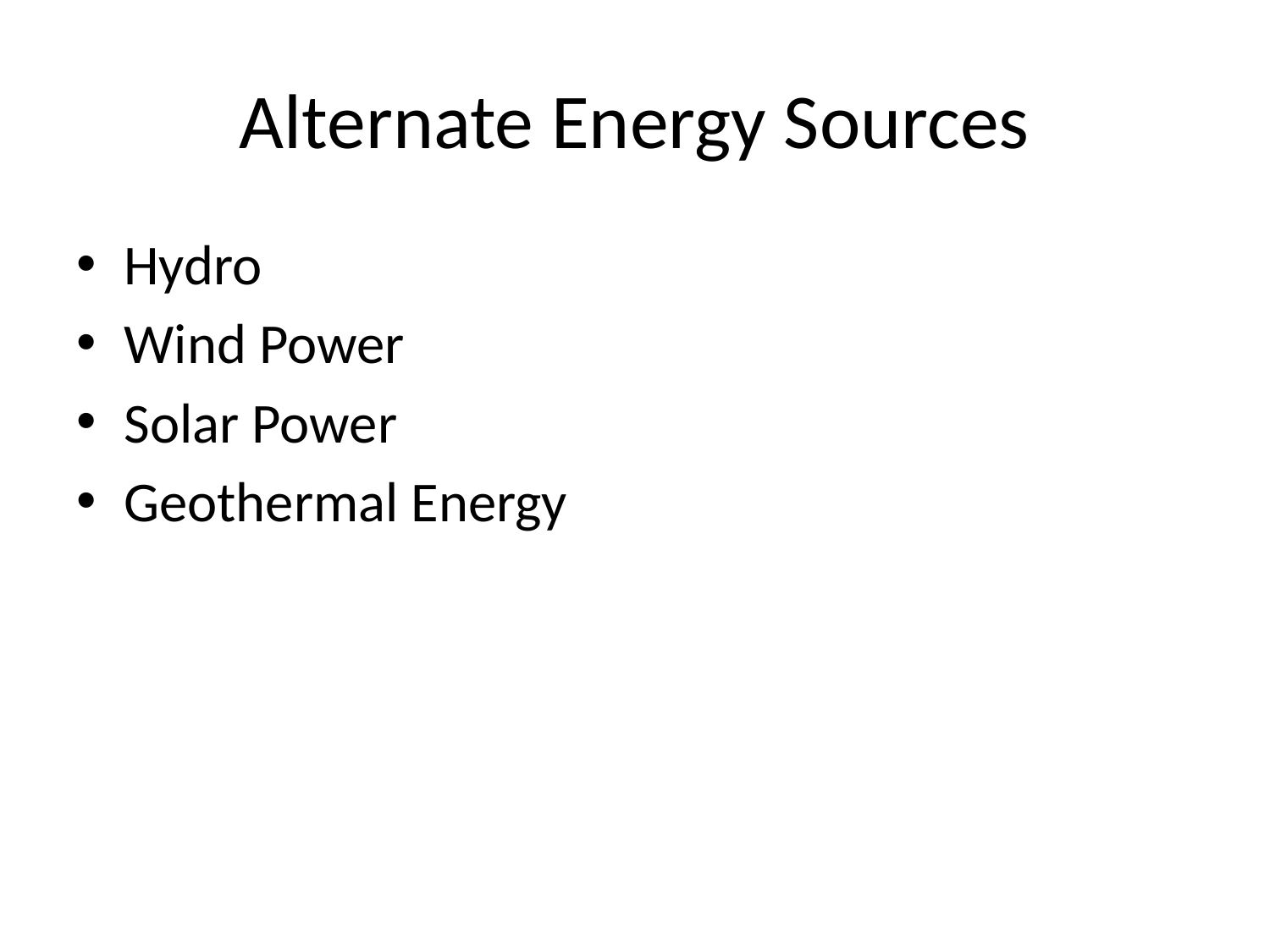

# Alternate Energy Sources
Hydro
Wind Power
Solar Power
Geothermal Energy